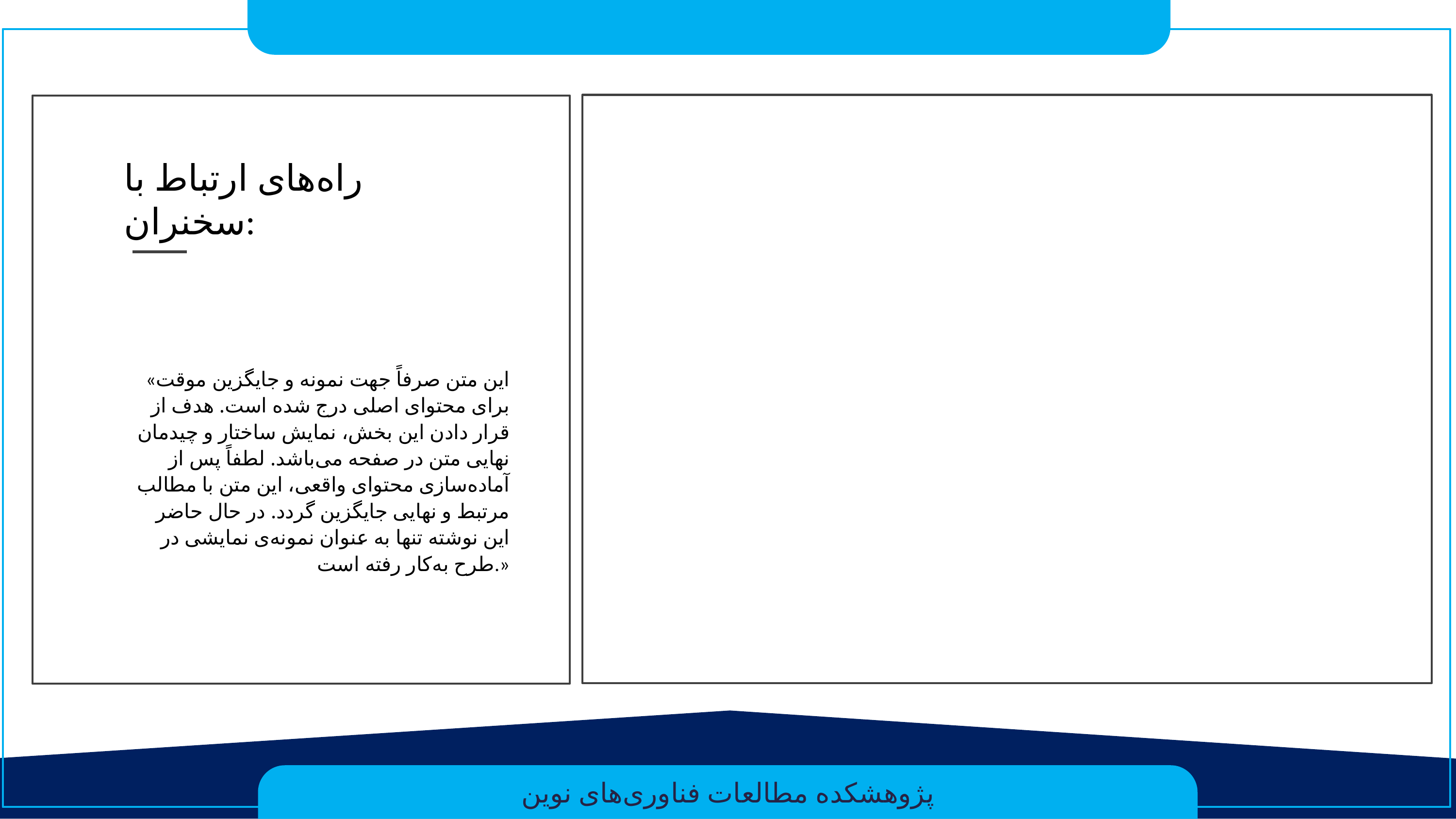

راه‌های ارتباط با سخنران:
«این متن صرفاً جهت نمونه و جایگزین موقت برای محتوای اصلی درج شده است. هدف از قرار دادن این بخش، نمایش ساختار و چیدمان نهایی متن در صفحه می‌باشد. لطفاً پس از آماده‌سازی محتوای واقعی، این متن با مطالب مرتبط و نهایی جایگزین گردد. در حال حاضر این نوشته تنها به عنوان نمونه‌ی نمایشی در طرح به‌کار رفته است.»

پژوهشکده مطالعات فناوری‌های نوین